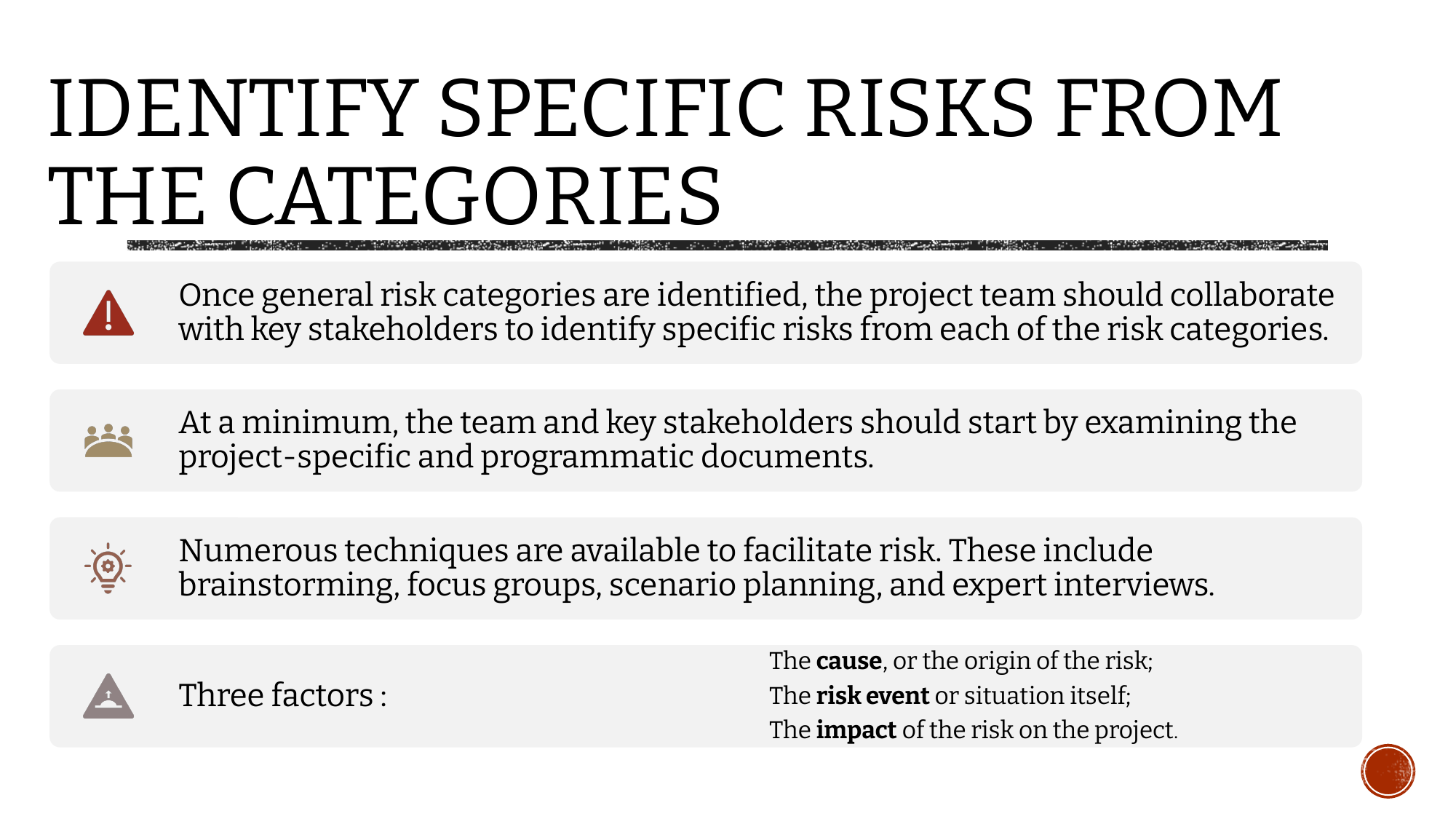

# Identify Specific Risks from the Categories

Once general risk categories are identified, the project team should collaborate with key stakeholders to identify specific risks from each of the risk categories.
At a minimum, the team and key stakeholders should start by examining the project-specific and programmatic documents.
Numerous techniques are available to facilitate risk. These include brainstorming, focus groups, scenario planning, and expert interviews.
Three factors :
The cause, or the origin of the risk;
The risk event or situation itself;
The impact of the risk on the project.